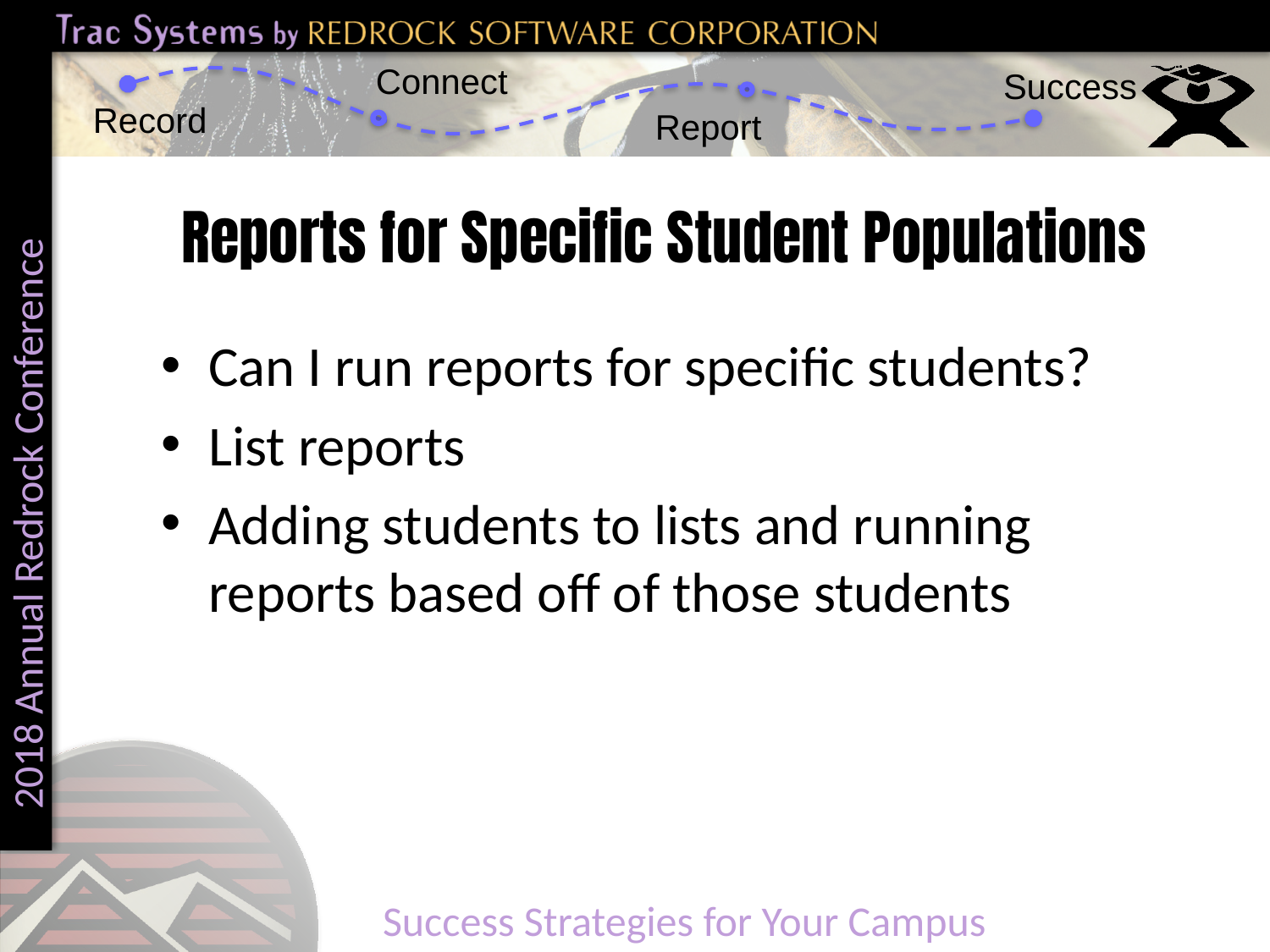

# Reports for Specific Student Populations
Can I run reports for specific students?
List reports
Adding students to lists and running reports based off of those students